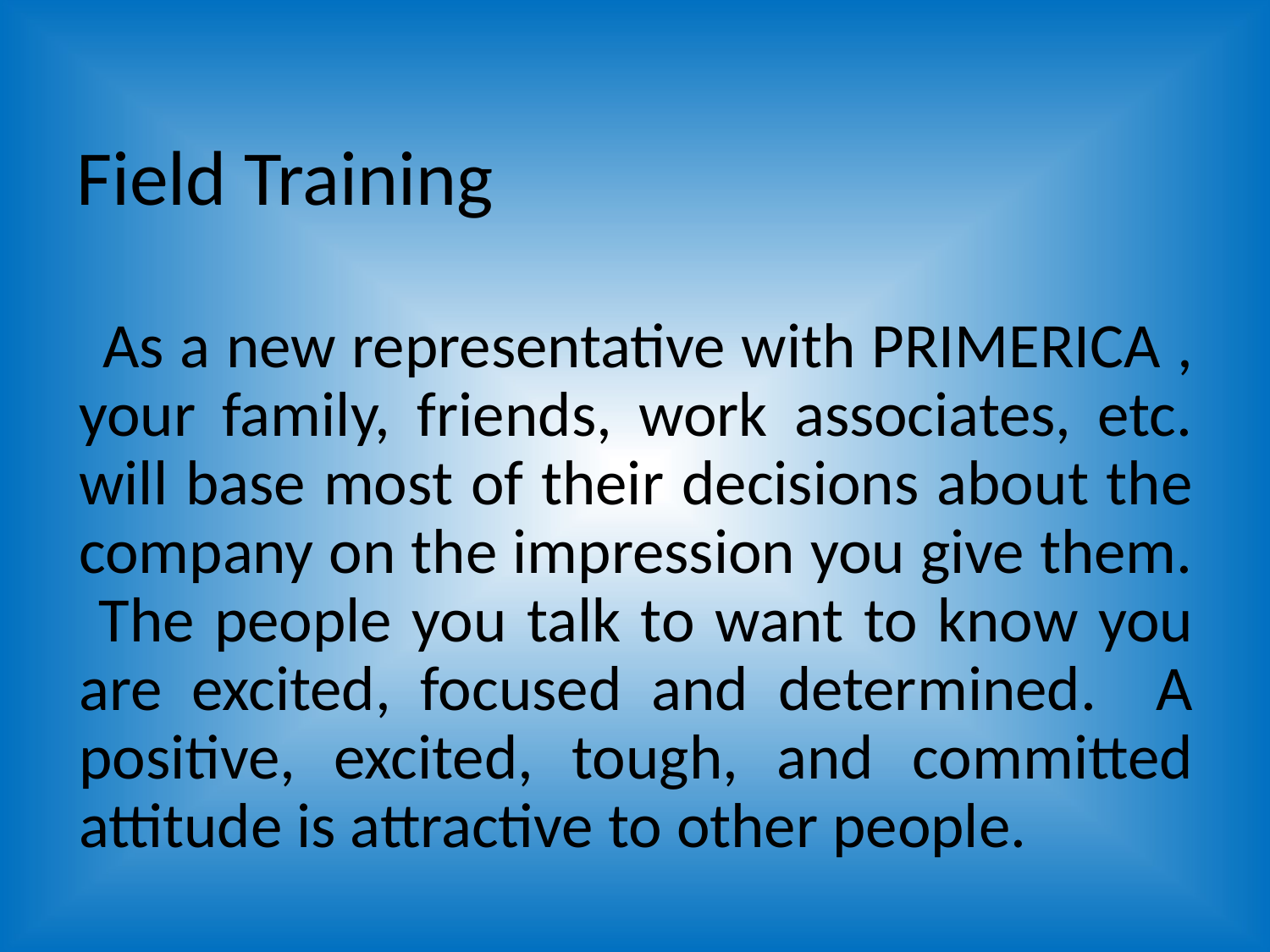

# Field Training
   As a new representative with PRIMERICA , your family, friends, work associates, etc. will base most of their decisions about the company on the impression you give them.  The people you talk to want to know you are excited, focused and determined.  A positive, excited, tough, and committed attitude is attractive to other people.